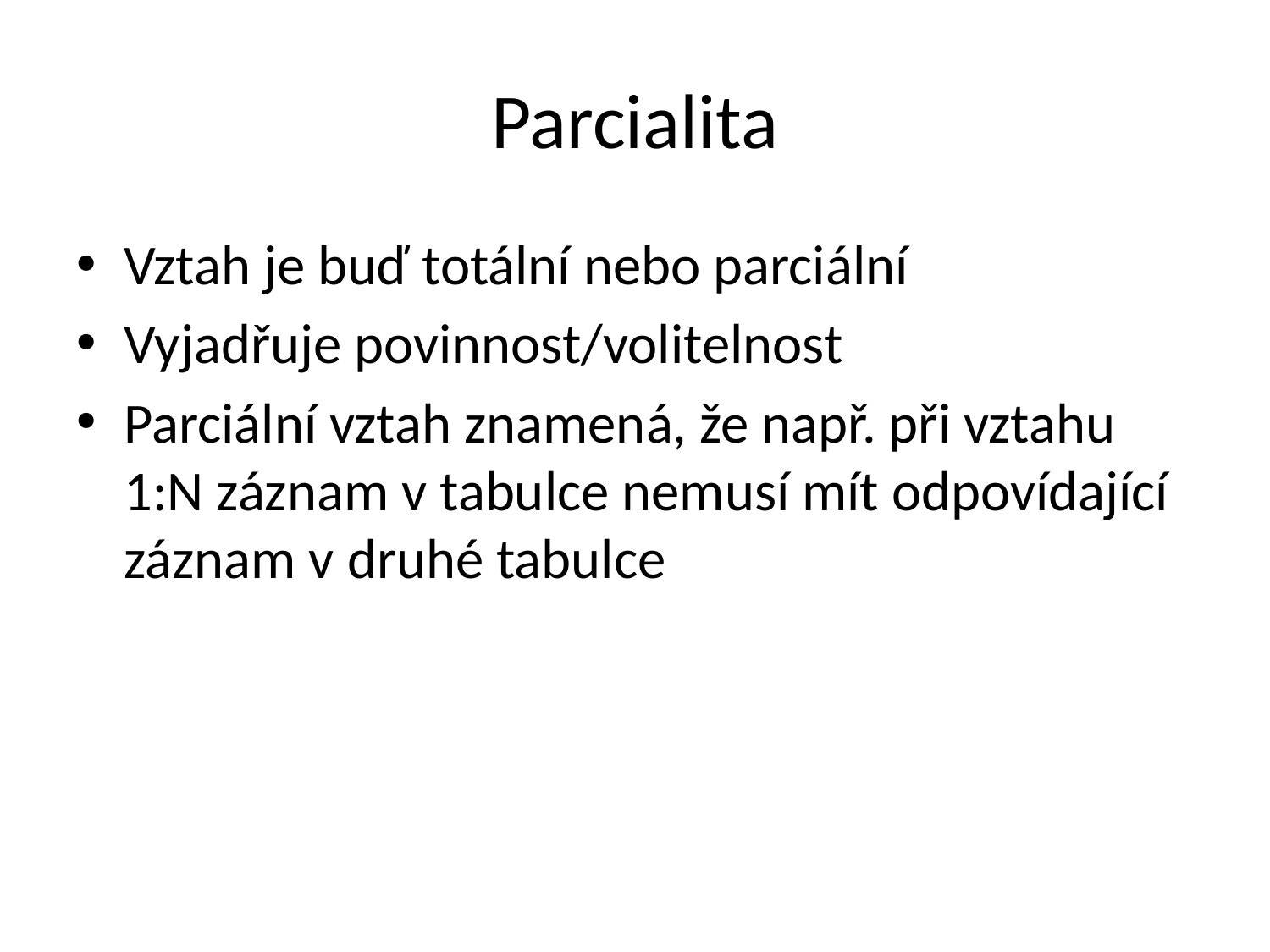

# Parcialita
Vztah je buď totální nebo parciální
Vyjadřuje povinnost/volitelnost
Parciální vztah znamená, že např. při vztahu 1:N záznam v tabulce nemusí mít odpovídající záznam v druhé tabulce